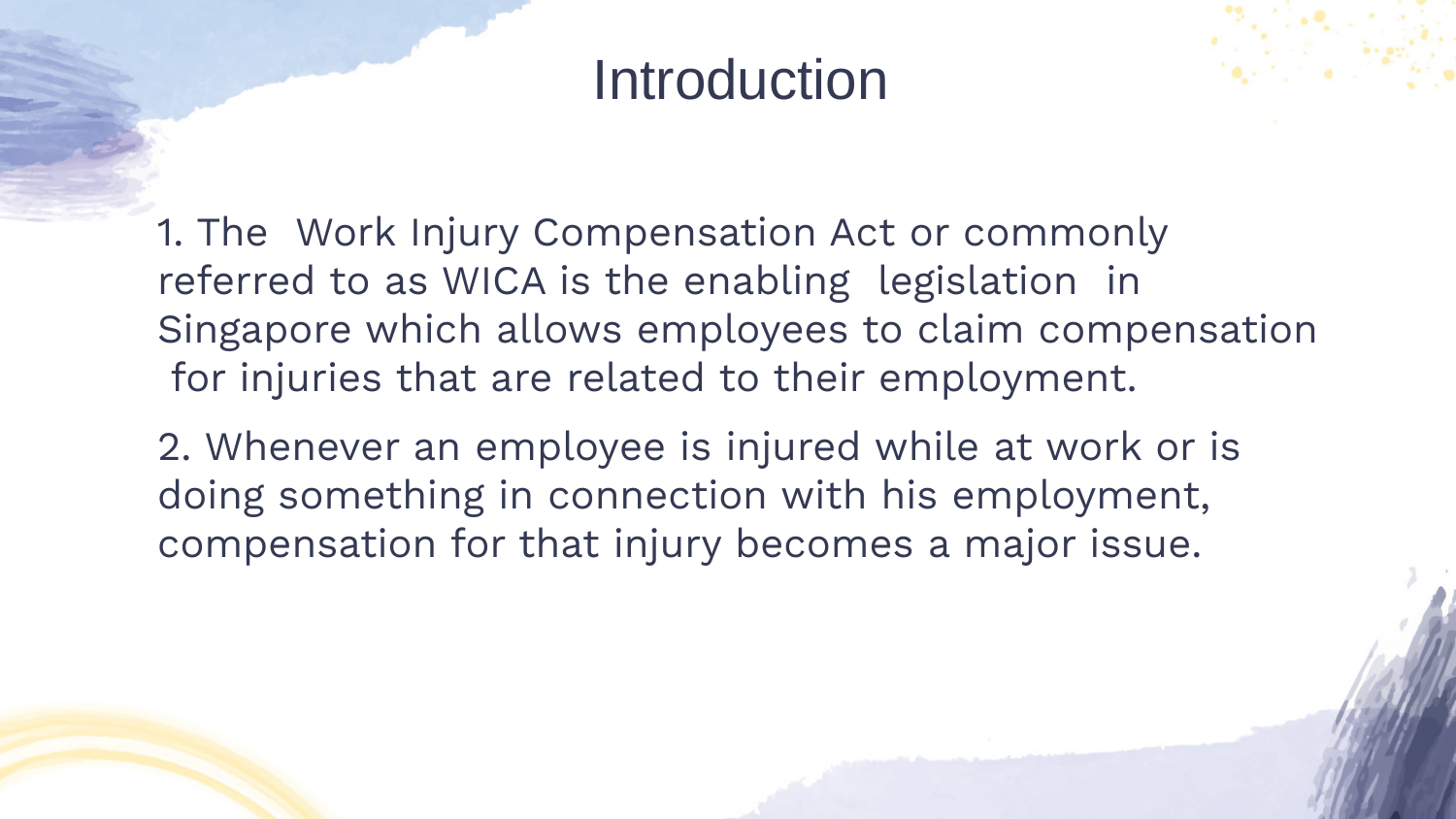

# Introduction
1. The  Work Injury Compensation Act or commonly referred to as WICA is the enabling  legislation  in Singapore which allows employees to claim compensation  for injuries that are related to their employment.
2. Whenever an employee is injured while at work or is doing something in connection with his employment, compensation for that injury becomes a major issue.